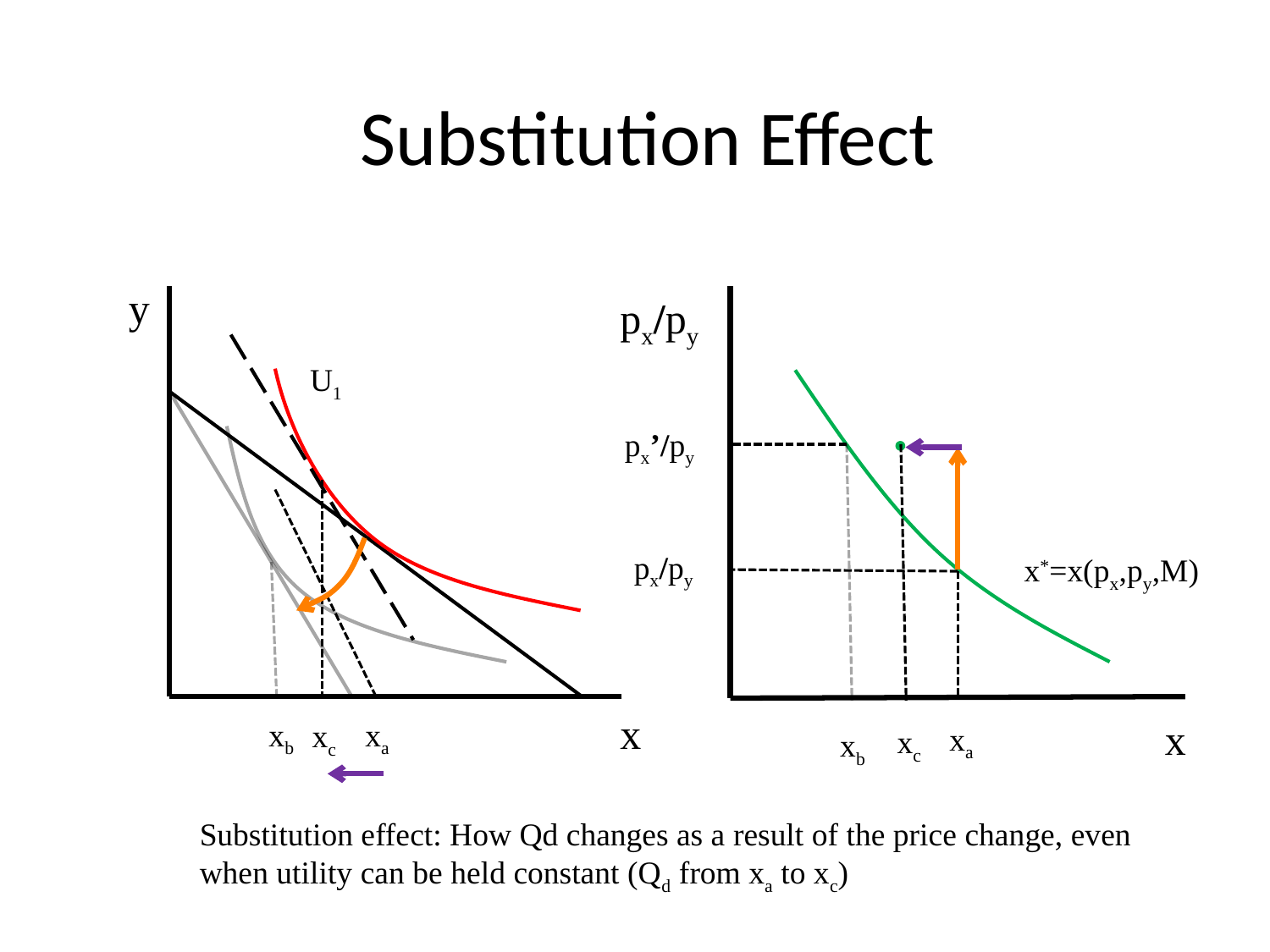

# Substitution Effect
y
px/py
U1

px’/py

px/py
x*=x(px,py,M)
x
x
xb
xa
xc
xa
xc
xb
Substitution effect: How Qd changes as a result of the price change, even when utility can be held constant (Qd from xa to xc)